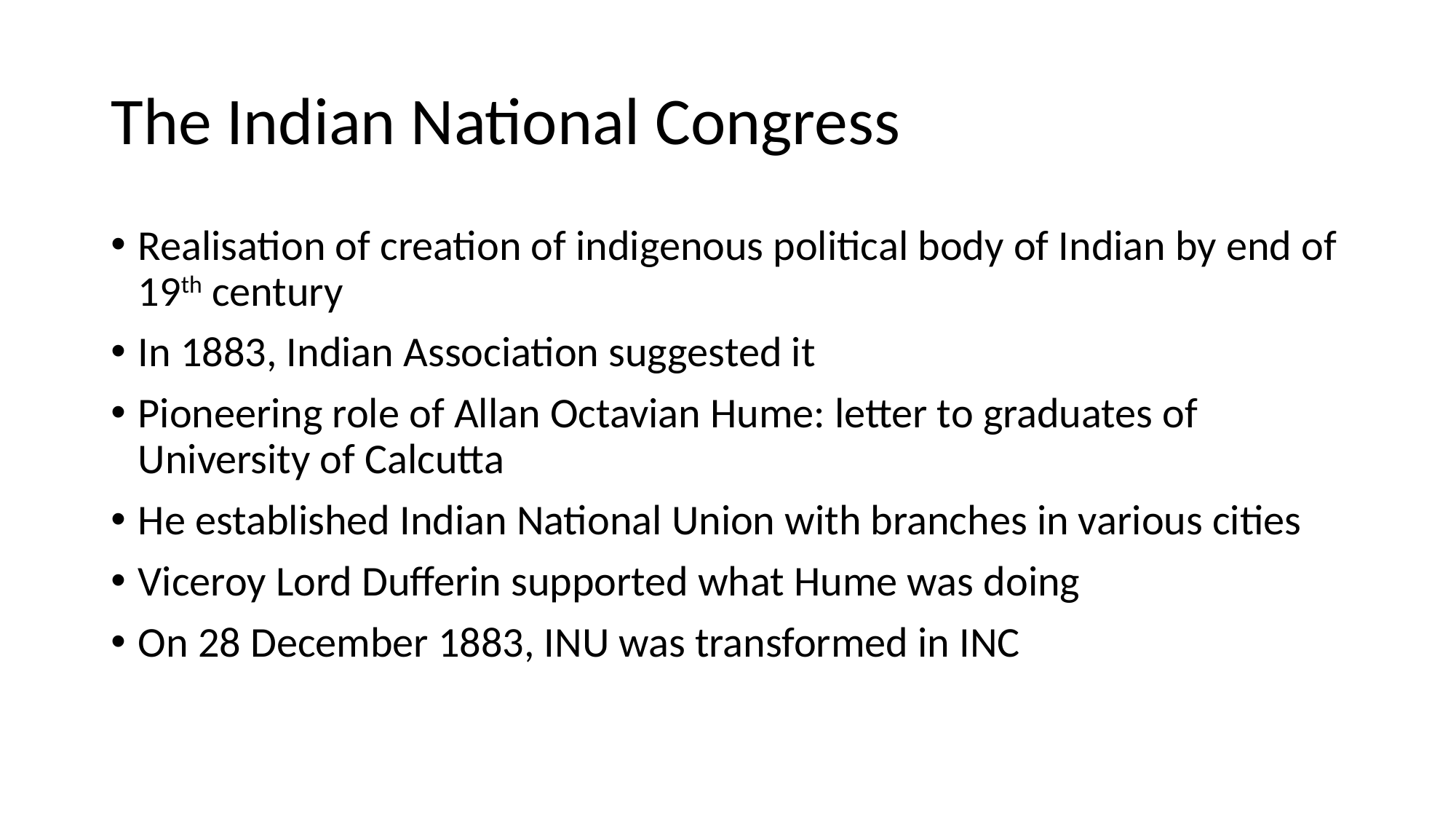

# The Indian National Congress
Realisation of creation of indigenous political body of Indian by end of 19th century
In 1883, Indian Association suggested it
Pioneering role of Allan Octavian Hume: letter to graduates of University of Calcutta
He established Indian National Union with branches in various cities
Viceroy Lord Dufferin supported what Hume was doing
On 28 December 1883, INU was transformed in INC